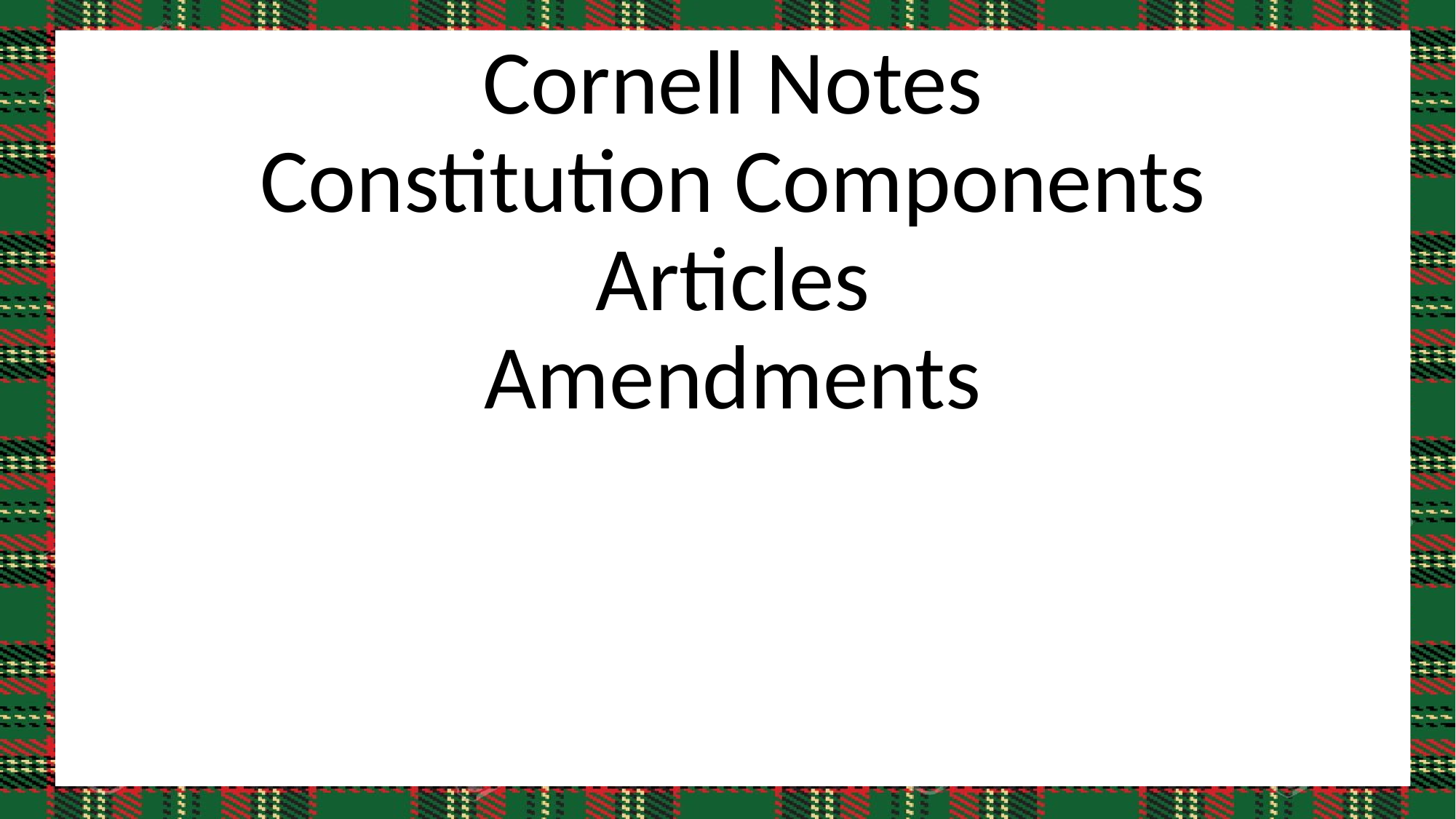

# Cornell Notes Constitution Components Articles Amendments